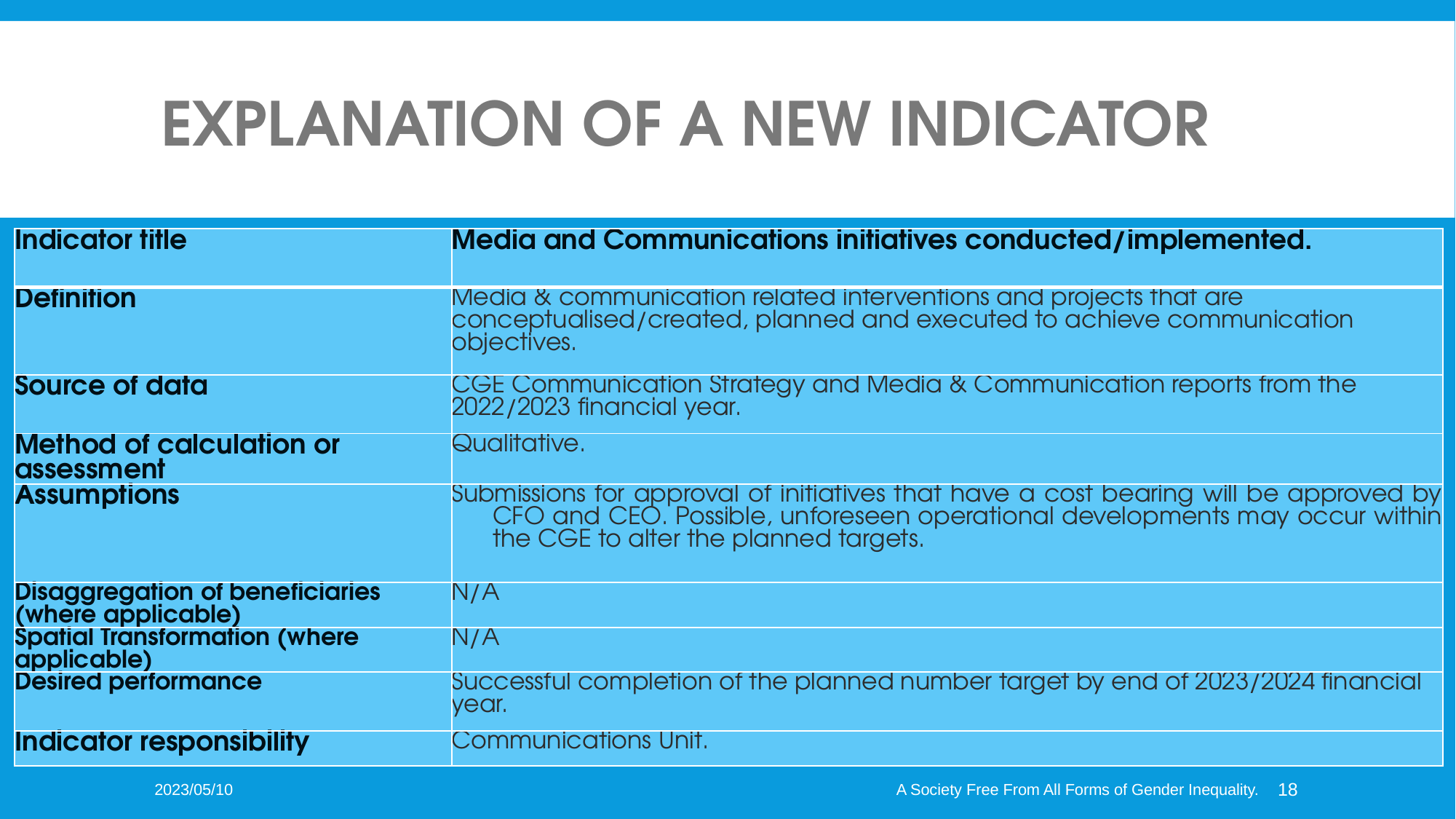

# Explanation of a new indicator
| Indicator title | Media and Communications initiatives conducted/implemented. |
| --- | --- |
| Definition | Media & communication related interventions and projects that are conceptualised/created, planned and executed to achieve communication objectives. |
| Source of data | CGE Communication Strategy and Media & Communication reports from the 2022/2023 financial year. |
| Method of calculation or assessment | Qualitative. |
| Assumptions | Submissions for approval of initiatives that have a cost bearing will be approved by CFO and CEO. Possible, unforeseen operational developments may occur within the CGE to alter the planned targets. |
| Disaggregation of beneficiaries (where applicable) | N/A |
| Spatial Transformation (where applicable) | N/A |
| Desired performance | Successful completion of the planned number target by end of 2023/2024 financial year. |
| Indicator responsibility | Communications Unit. |
2023/05/10
A Society Free From All Forms of Gender Inequality.
18